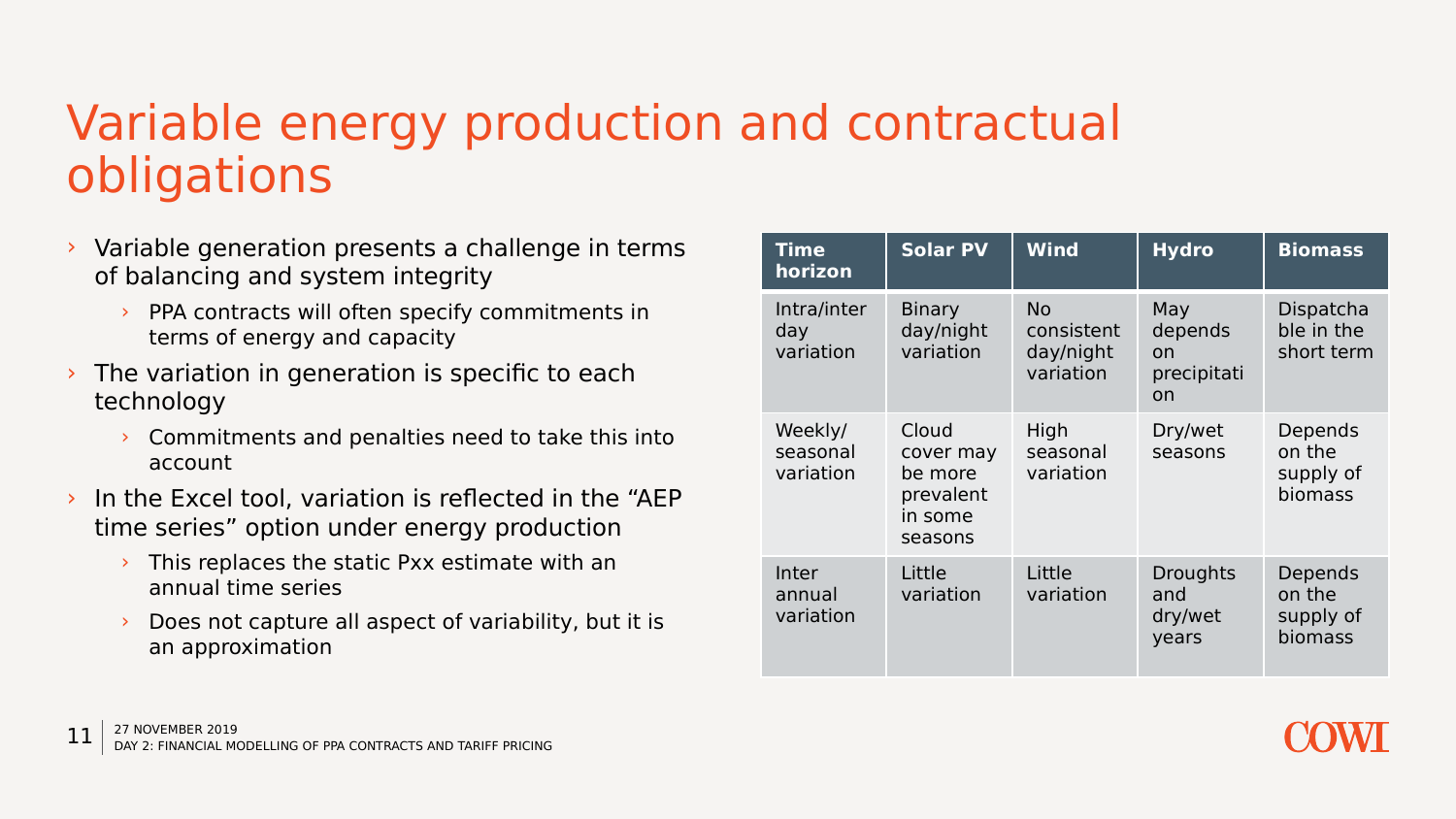

# Variable energy production and contractual obligations
| Time horizon | Solar PV | Wind | Hydro | Biomass |
| --- | --- | --- | --- | --- |
| Intra/inter day variation | Binary day/night variation | No consistent day/night variation | May depends on precipitation | Dispatchable in the short term |
| Weekly/seasonal variation | Cloud cover may be more prevalent in some seasons | High seasonal variation | Dry/wet seasons | Depends on the supply of biomass |
| Inter annual variation | Little variation | Little variation | Droughts and dry/wet years | Depends on the supply of biomass |
Variable generation presents a challenge in terms of balancing and system integrity
PPA contracts will often specify commitments in terms of energy and capacity
The variation in generation is specific to each technology
Commitments and penalties need to take this into account
In the Excel tool, variation is reflected in the “AEP time series” option under energy production
This replaces the static Pxx estimate with an annual time series
Does not capture all aspect of variability, but it is an approximation
11
27 November 2019
Day 2: Financial modelling of PPA contracts and tariff pricing